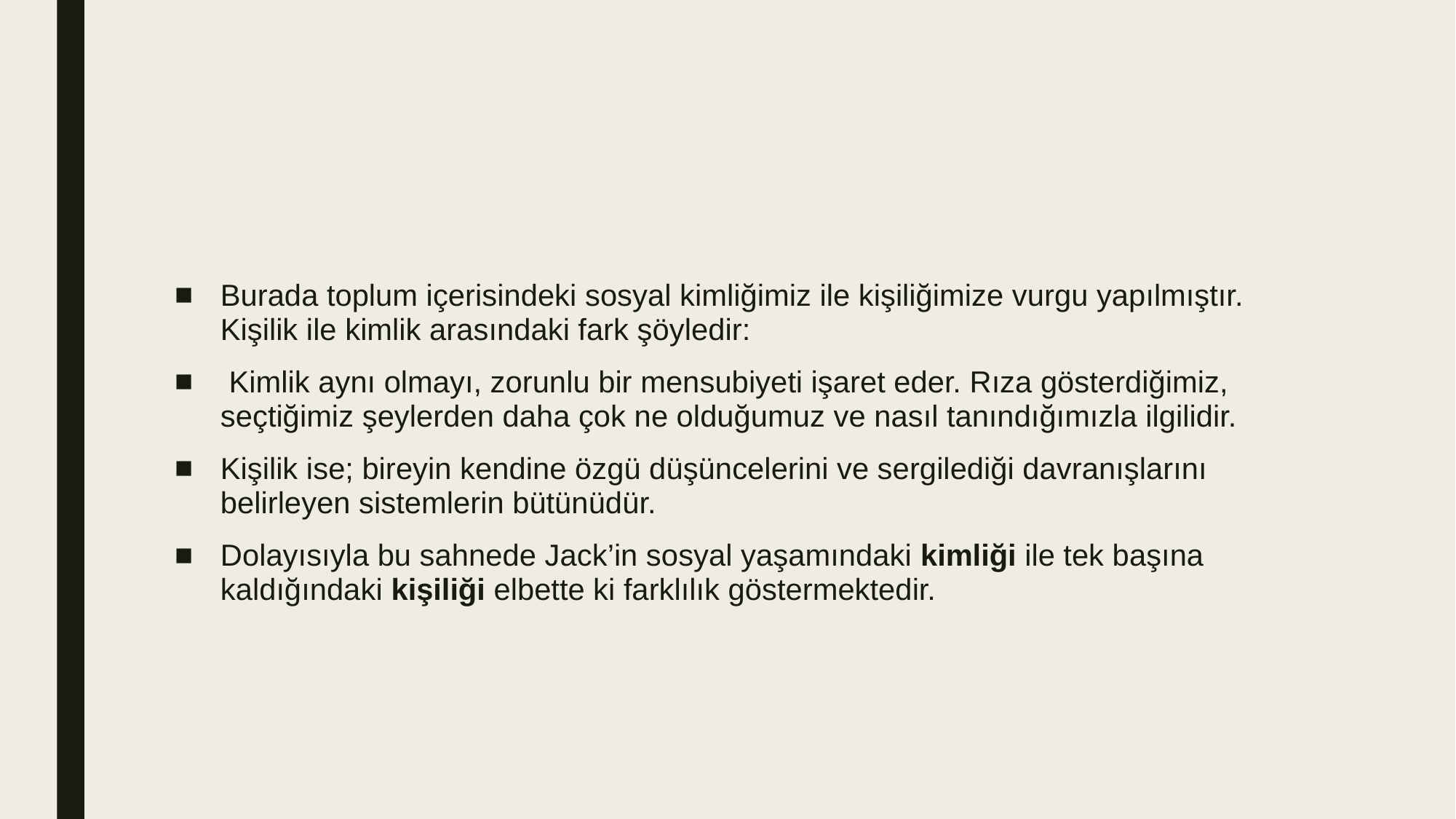

#
Burada toplum içerisindeki sosyal kimliğimiz ile kişiliğimize vurgu yapılmıştır. Kişilik ile kimlik arasındaki fark şöyledir:
 Kimlik aynı olmayı, zorunlu bir mensubiyeti işaret eder. Rıza gösterdiğimiz, seçtiğimiz şeylerden daha çok ne olduğumuz ve nasıl tanındığımızla ilgilidir.
Kişilik ise; bireyin kendine özgü düşüncelerini ve sergilediği davranışlarını belirleyen sistemlerin bütünüdür.
Dolayısıyla bu sahnede Jack’in sosyal yaşamındaki kimliği ile tek başına kaldığındaki kişiliği elbette ki farklılık göstermektedir.